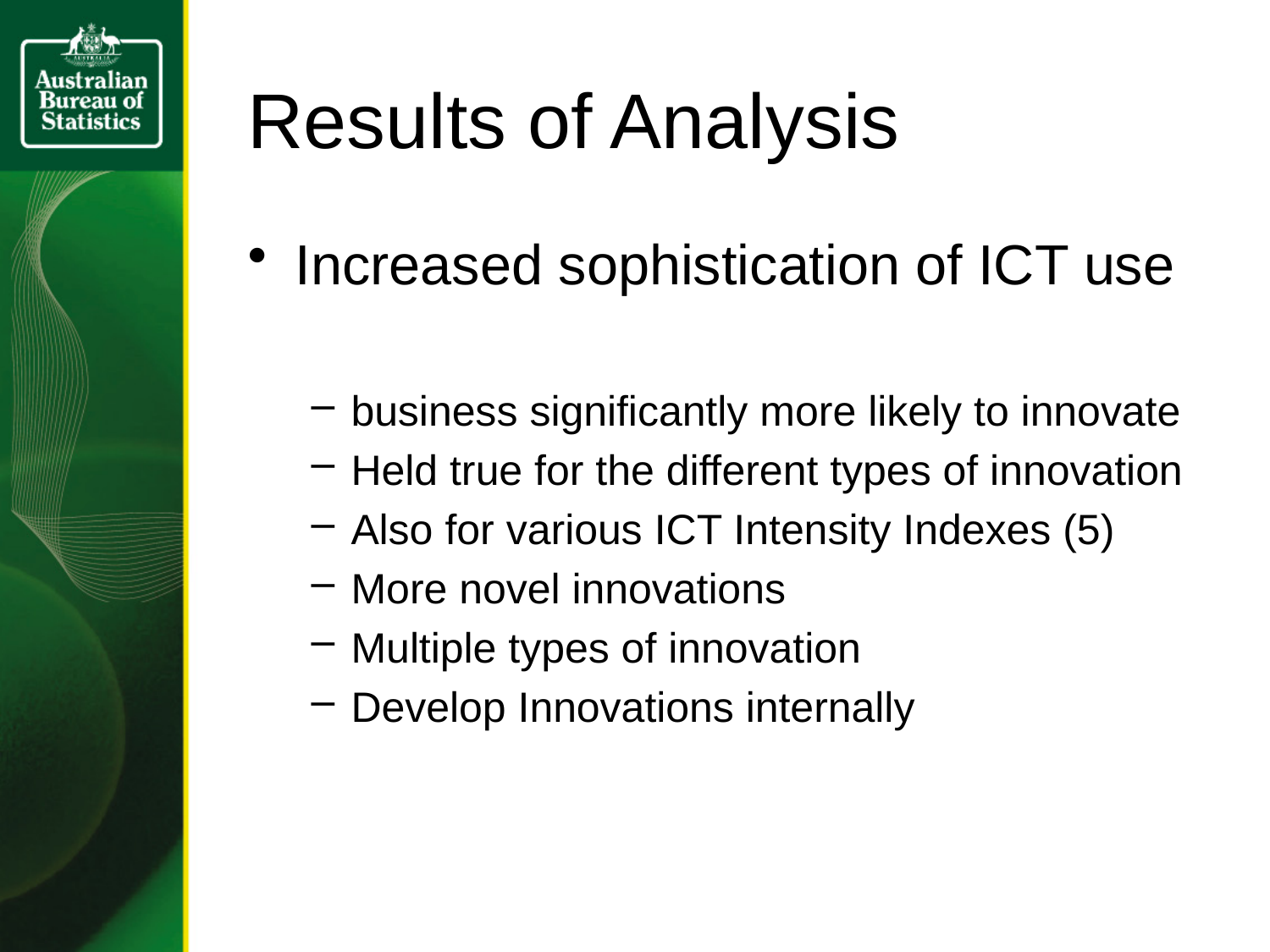

# Results of Analysis
Increased sophistication of ICT use

business significantly more likely to innovate
Held true for the different types of innovation
Also for various ICT Intensity Indexes (5)
More novel innovations
Multiple types of innovation
Develop Innovations internally